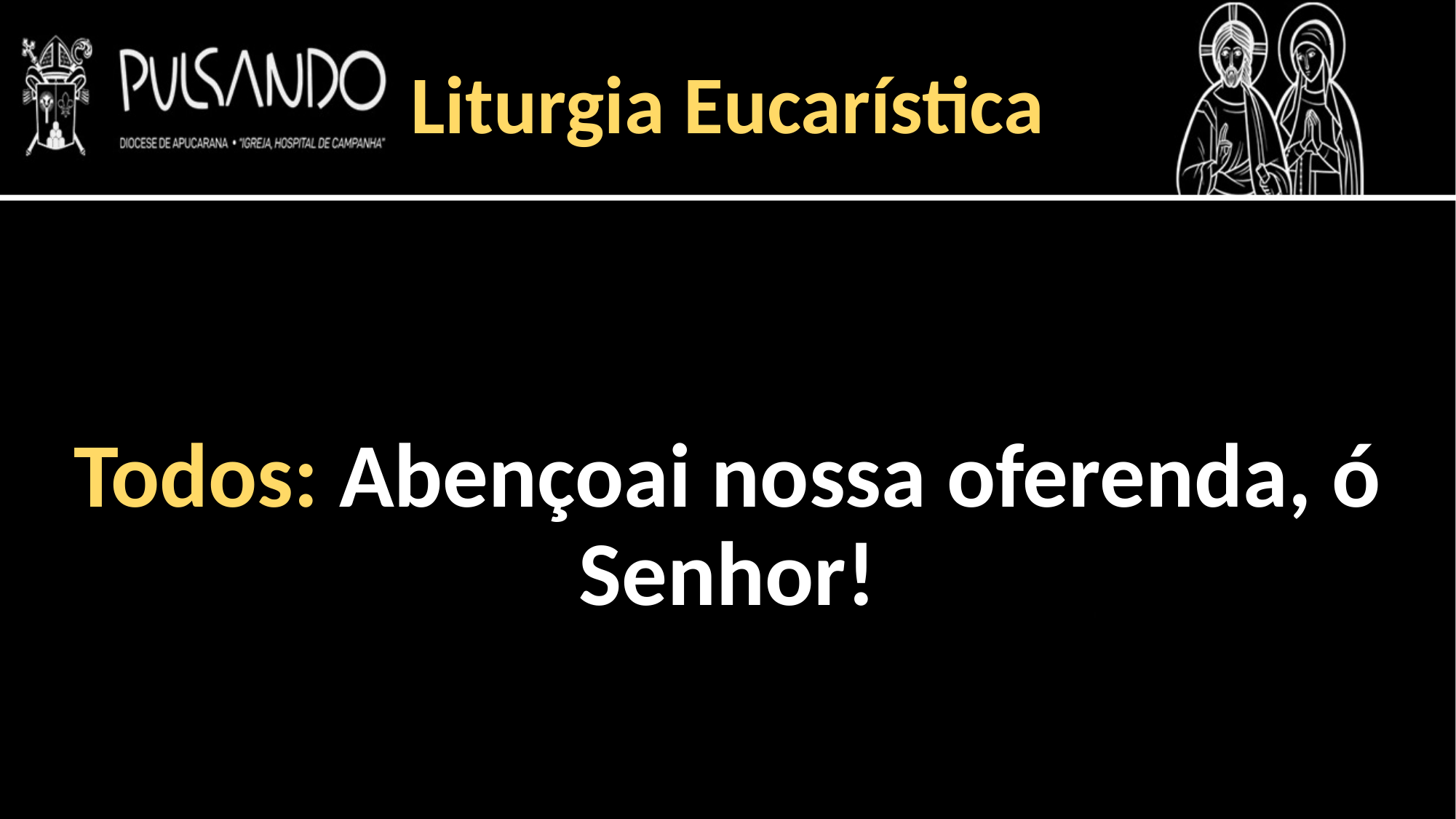

Liturgia Eucarística

Todos: Abençoai nossa oferenda, ó Senhor!